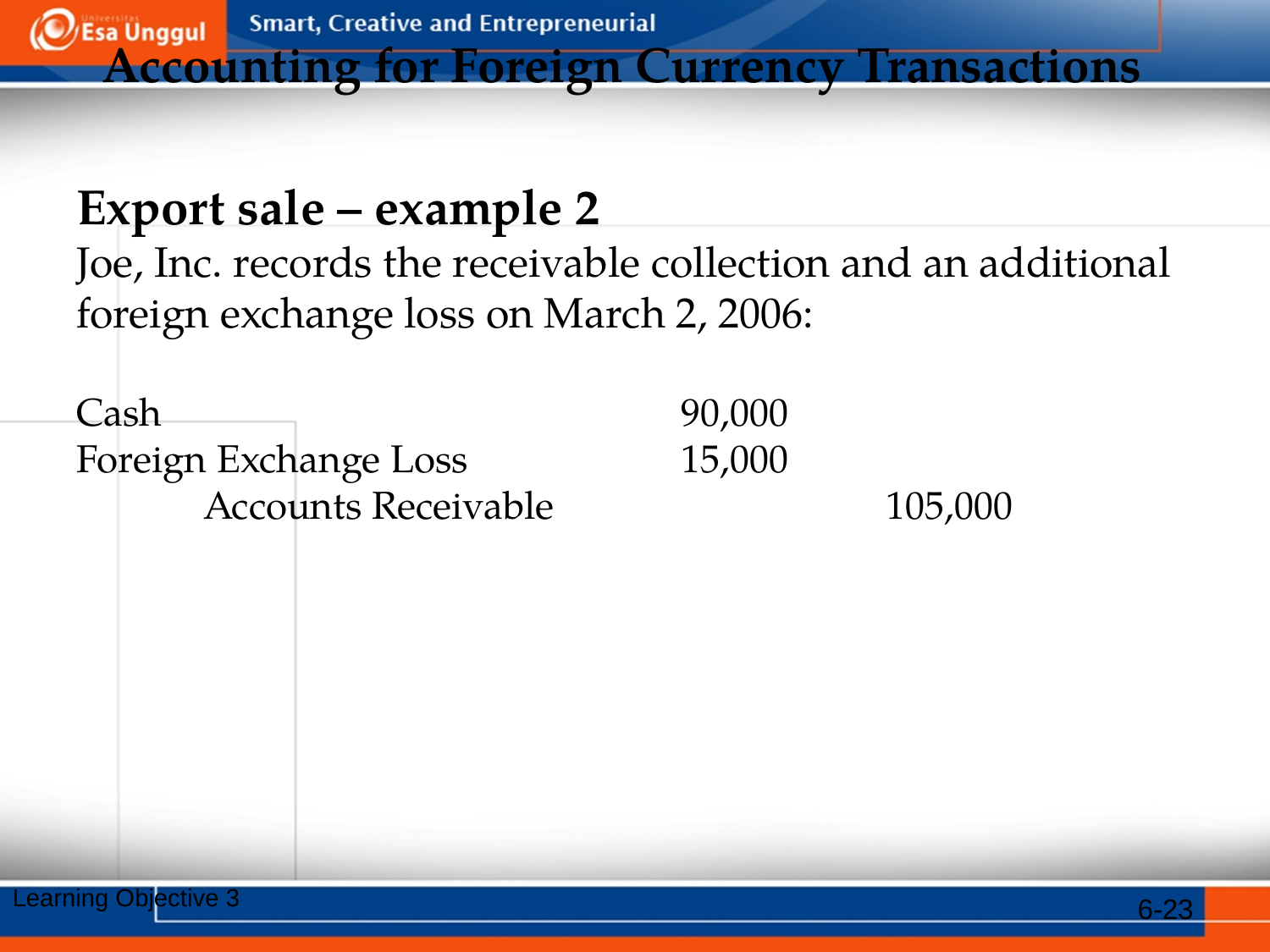

# Accounting for Foreign Currency Transactions
Export sale – example 2
Joe, Inc. records the receivable collection and an additional foreign exchange loss on March 2, 2006:

Cash				          90,000
Foreign Exchange Loss	          15,000
	Accounts Receivable		                  105,000

6-23
Learning Objective 3